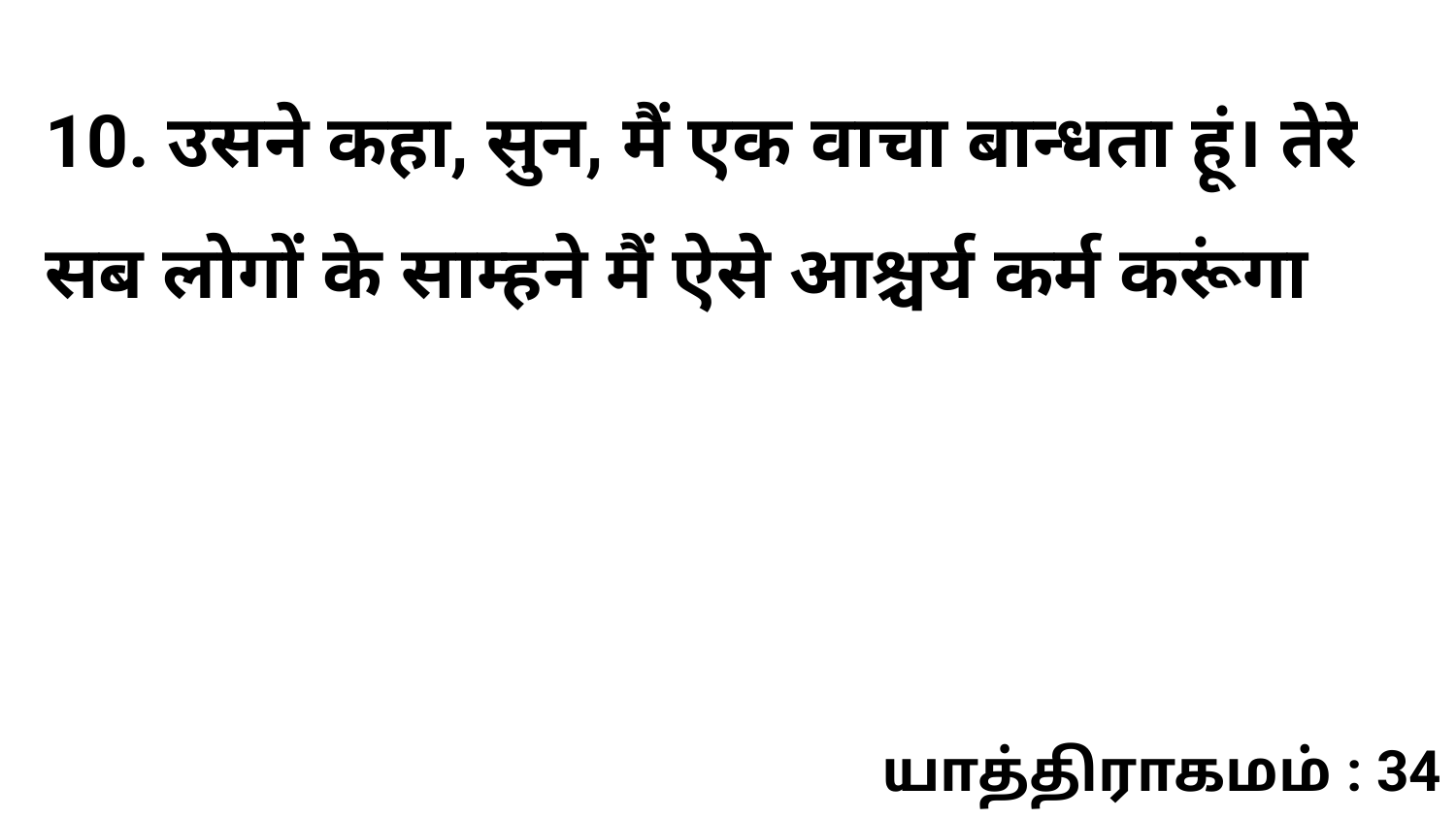

10. उसने कहा, सुन, मैं एक वाचा बान्धता हूं। तेरे सब लोगों के साम्हने मैं ऐसे आश्चर्य कर्म करूंगा
யாத்திராகமம் : 34